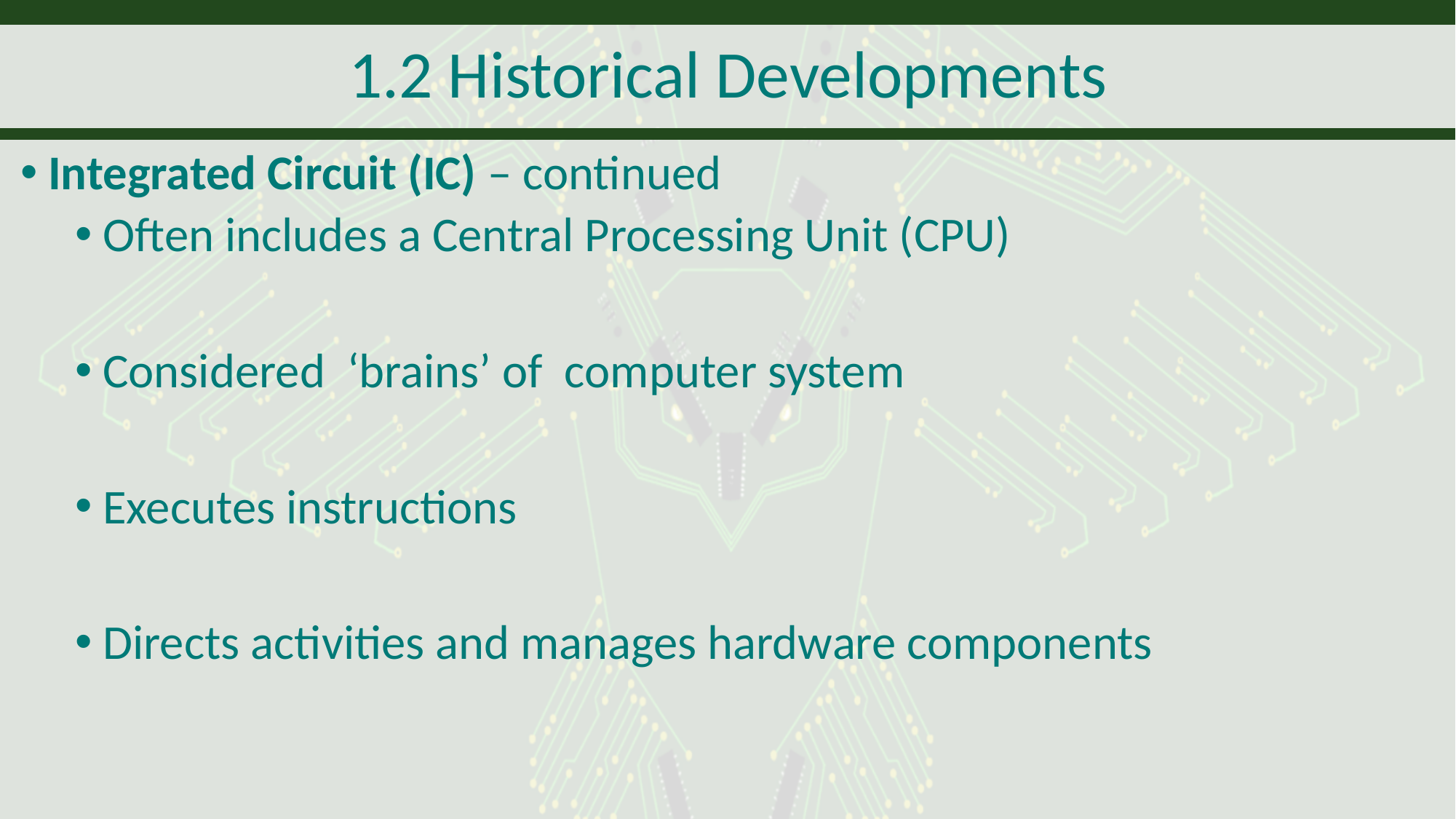

# 1.2 Historical Developments
Integrated Circuit (IC) – continued
Often includes a Central Processing Unit (CPU)

Considered  ‘brains’ of  computer system

Executes instructions

Directs activities and manages hardware components